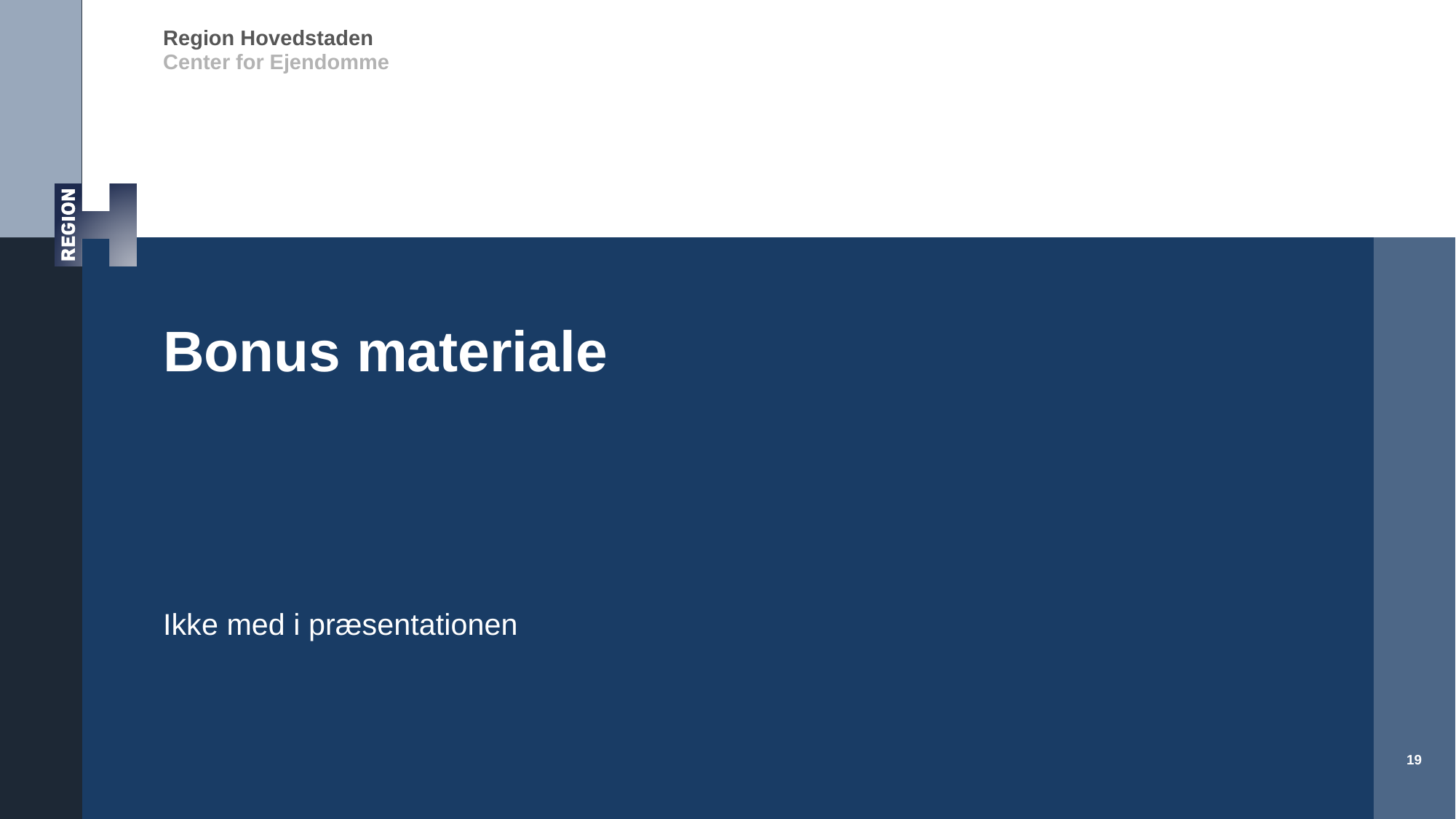

# Bonus materiale
Ikke med i præsentationen
19